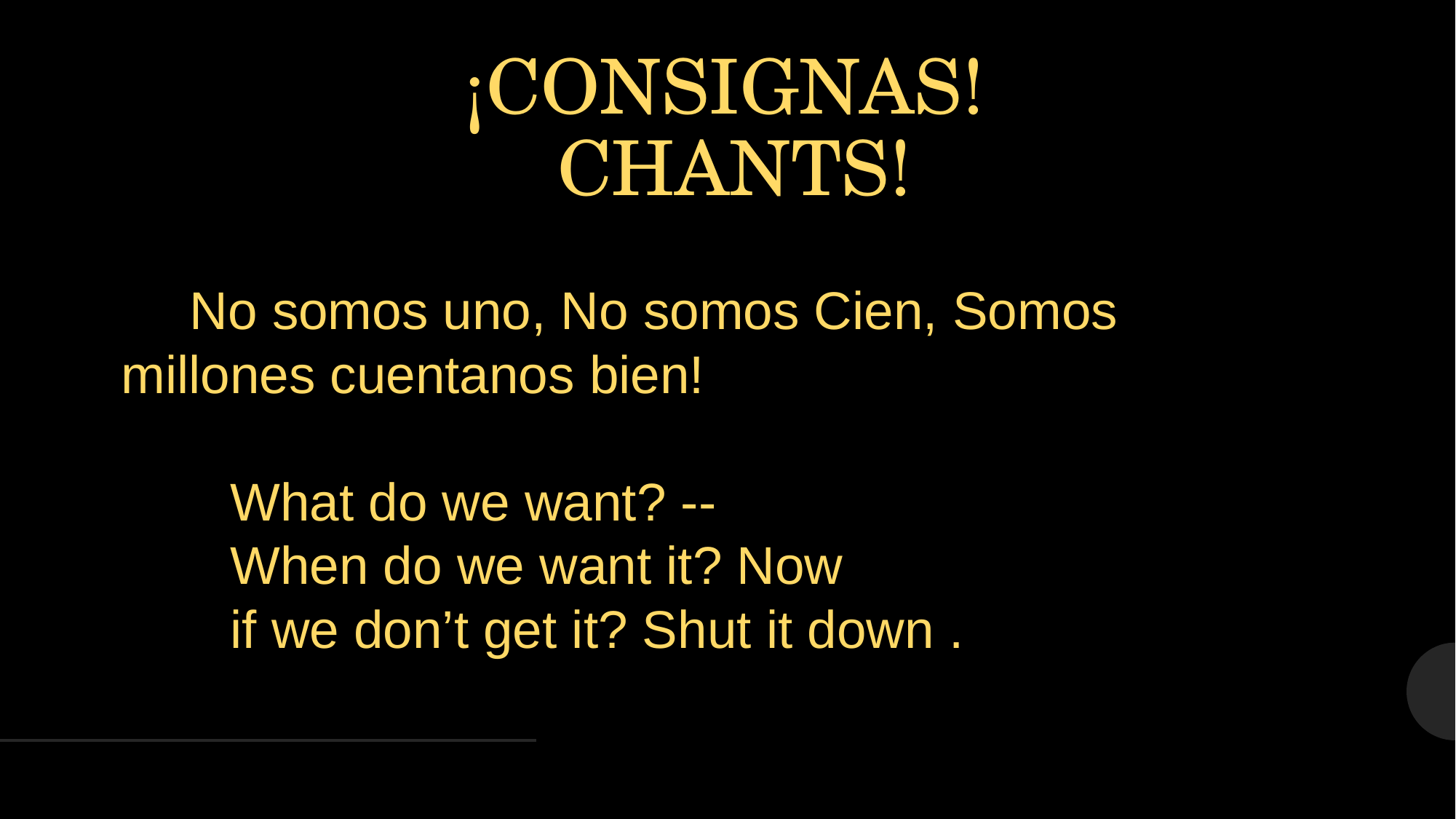

# ¡CONSIGNAS!
CHANTS!

Nos No somos uno, No somos Cien, Somos millones cuentanos bien!

 	What do we want? --
	When do we want it? Now
	if we don’t get it? Shut it down .